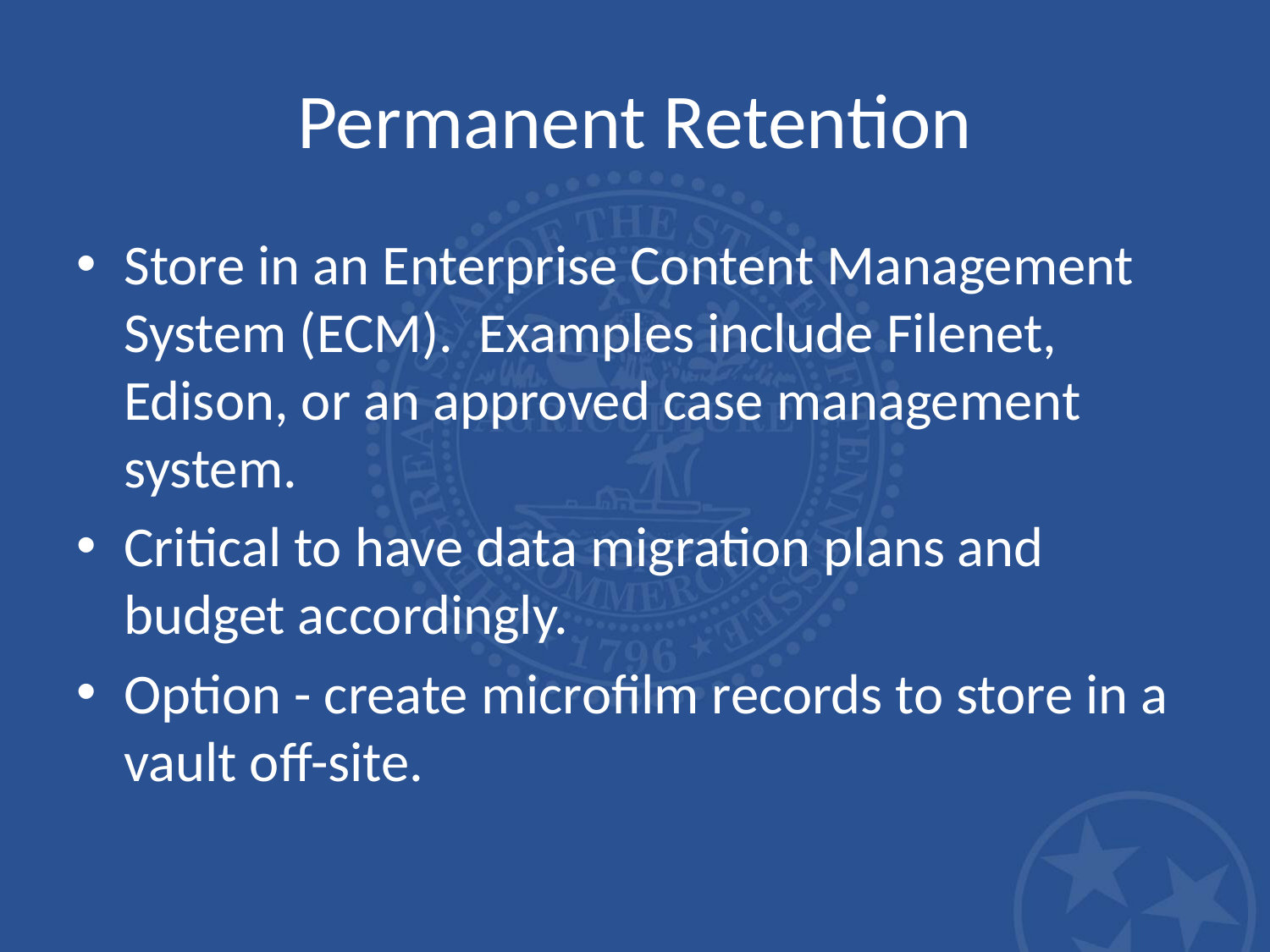

# Permanent Retention
Store in an Enterprise Content Management System (ECM).  Examples include Filenet, Edison, or an approved case management system.
Critical to have data migration plans and budget accordingly.
Option - create microfilm records to store in a vault off-site.